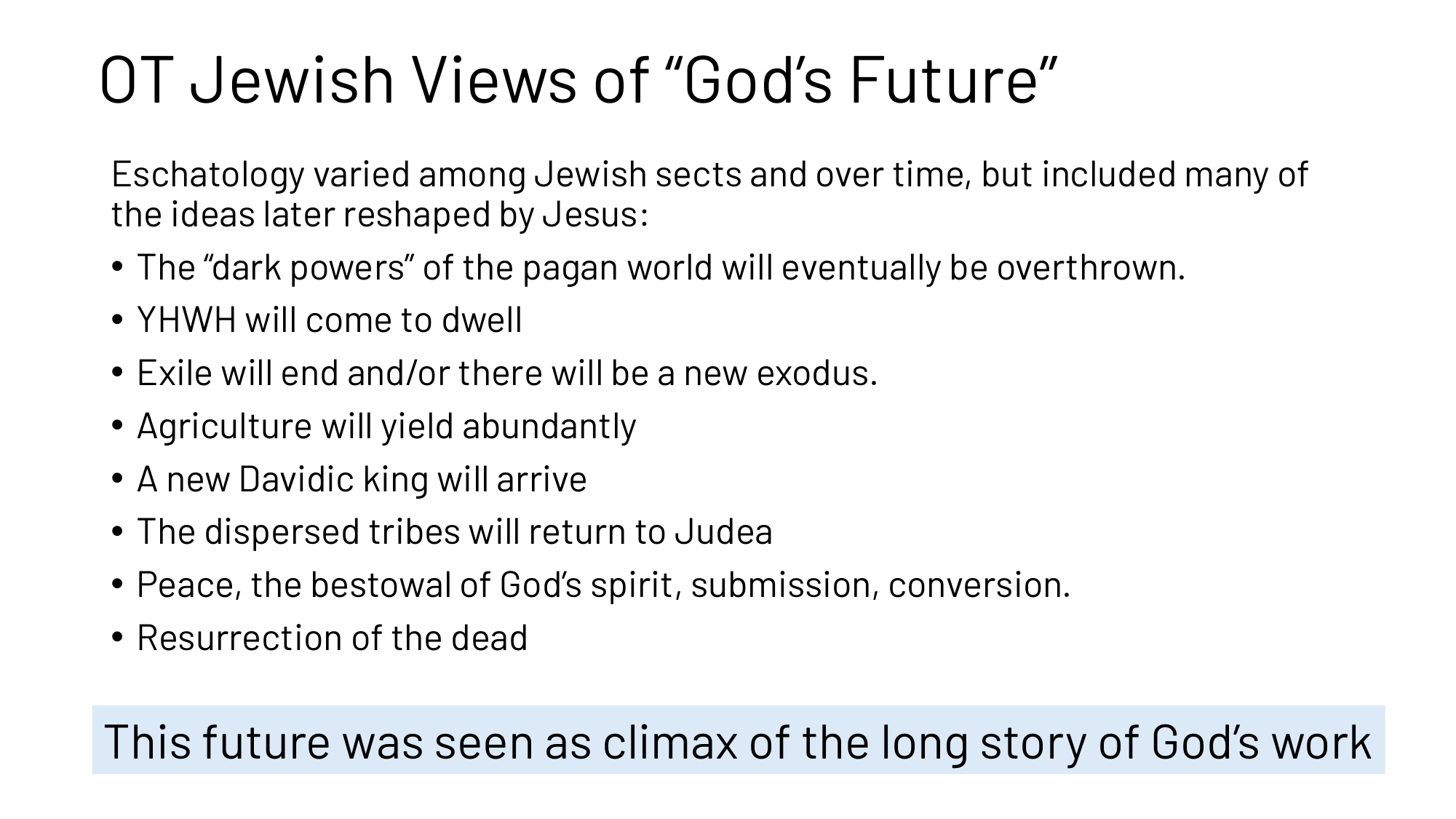

# OT Jewish Views of “God’s Future”
Eschatology varied among Jewish sects and over time, but included many of the ideas later reshaped by Jesus:
The “dark powers” of the pagan world will eventually be overthrown.
YHWH will come to dwell
Exile will end and/or there will be a new exodus.
Agriculture will yield abundantly
A new Davidic king will arrive
The dispersed tribes will return to Judea
Peace, the bestowal of God’s spirit, submission, conversion.
Resurrection of the dead

This future was seen as climax of the long story of God’s work